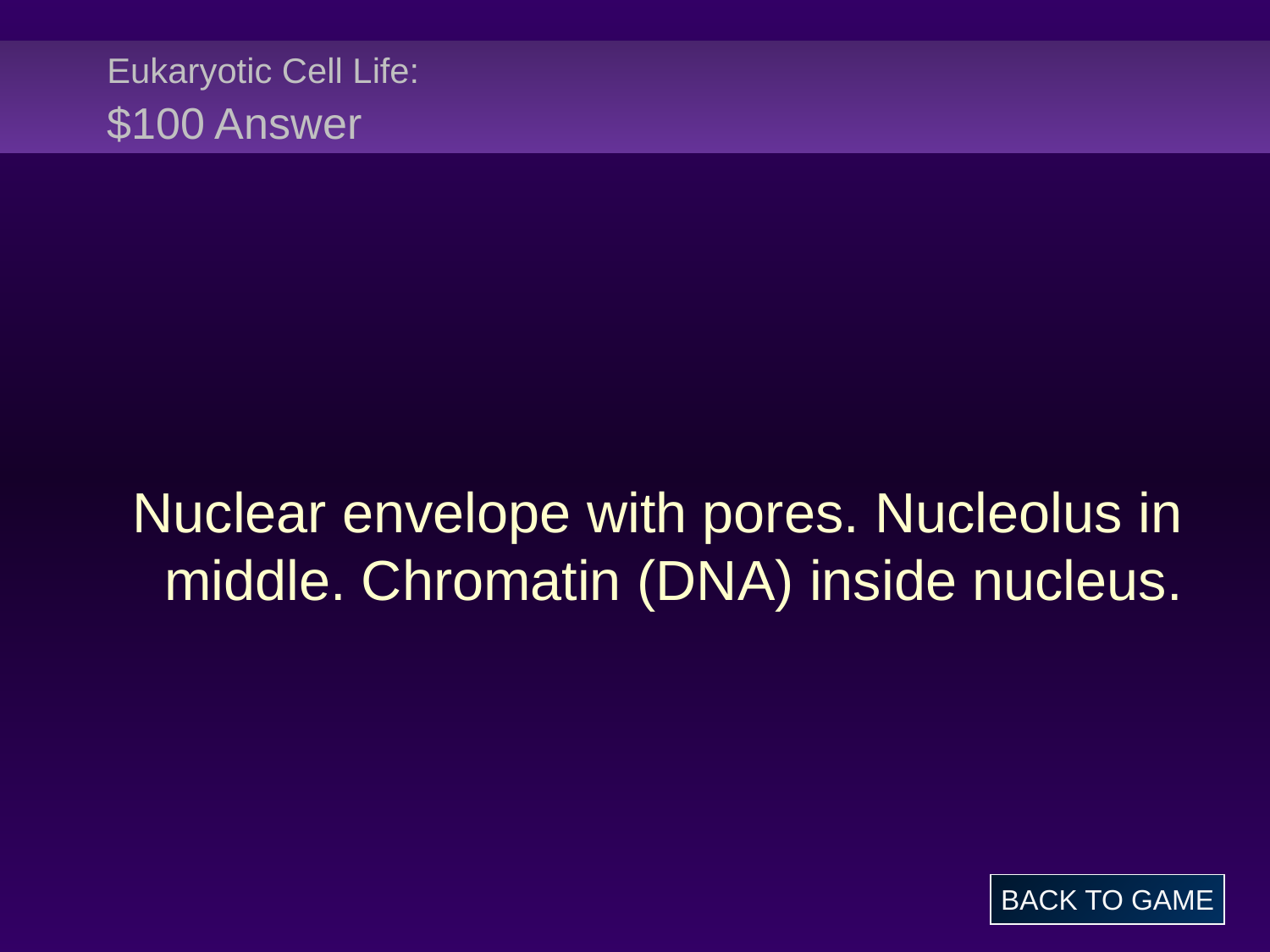

# Eukaryotic Cell Life: $100 Answer
 Nuclear envelope with pores. Nucleolus in middle. Chromatin (DNA) inside nucleus.
BACK TO GAME